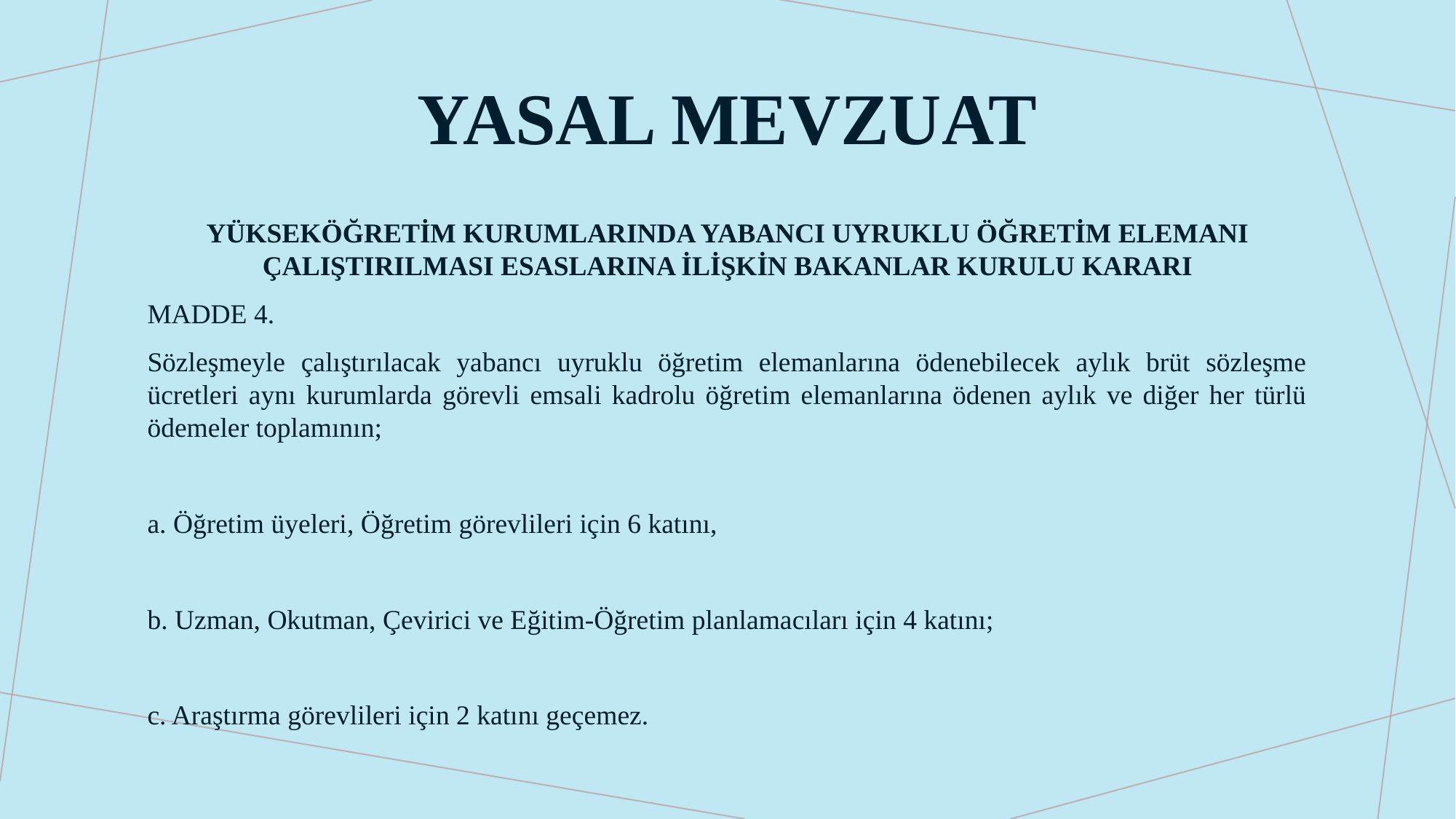

# Yasal mevzuat
YÜKSEKÖĞRETİM KURUMLARINDA YABANCI UYRUKLU ÖĞRETİM ELEMANI ÇALIŞTIRILMASI ESASLARINA İLİŞKİN BAKANLAR KURULU KARARI
MADDE 4.
Sözleşmeyle çalıştırılacak yabancı uyruklu öğretim elemanlarına ödenebilecek aylık brüt sözleşme ücretleri aynı kurumlarda görevli emsali kadrolu öğretim elemanlarına ödenen aylık ve diğer her türlü ödemeler toplamının;

a. Öğretim üyeleri, Öğretim görevlileri için 6 katını,

b. Uzman, Okutman, Çevirici ve Eğitim-Öğretim planlamacıları için 4 katını;

c. Araştırma görevlileri için 2 katını geçemez.